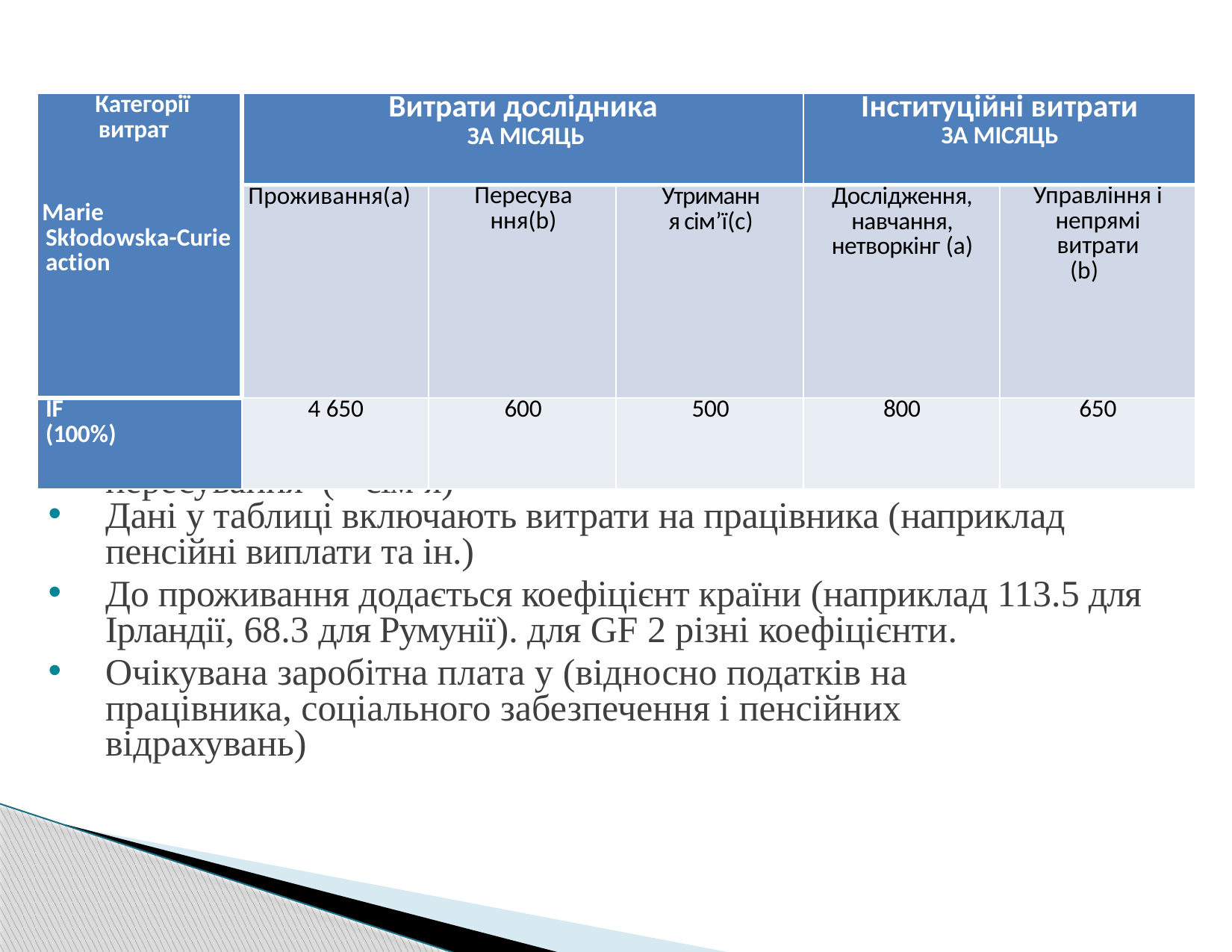

| Категорії витрат Marie Skłodowska-Curie action | Витрати дослідника ЗА МІСЯЦЬ |  |  | Інституційні витрати ЗА МІСЯЦЬ |  |
| --- | --- | --- | --- | --- | --- |
|  | Проживання(a) | Пересування(b) | Утримання сім’ї(c) | Дослідження, навчання, нетворкінг (a) | Управління і непрямі витрати (b) |
| IF (100%) | 4 650 | 600 | 500 | 800 | 650 |
Заробітна плата в рамках програми = проживання + пересування  (+ сім’я)
Дані у таблиці включають витрати на працівника (наприклад пенсійні виплати та ін.)
До проживання додається коефіцієнт країни (наприклад 113.5 для Ірландії, 68.3 для Румунії). для GF 2 різні коефіцієнти.
Очікувана заробітна плата у (відносно податків на працівника, соціального забезпечення і пенсійних відрахувань)